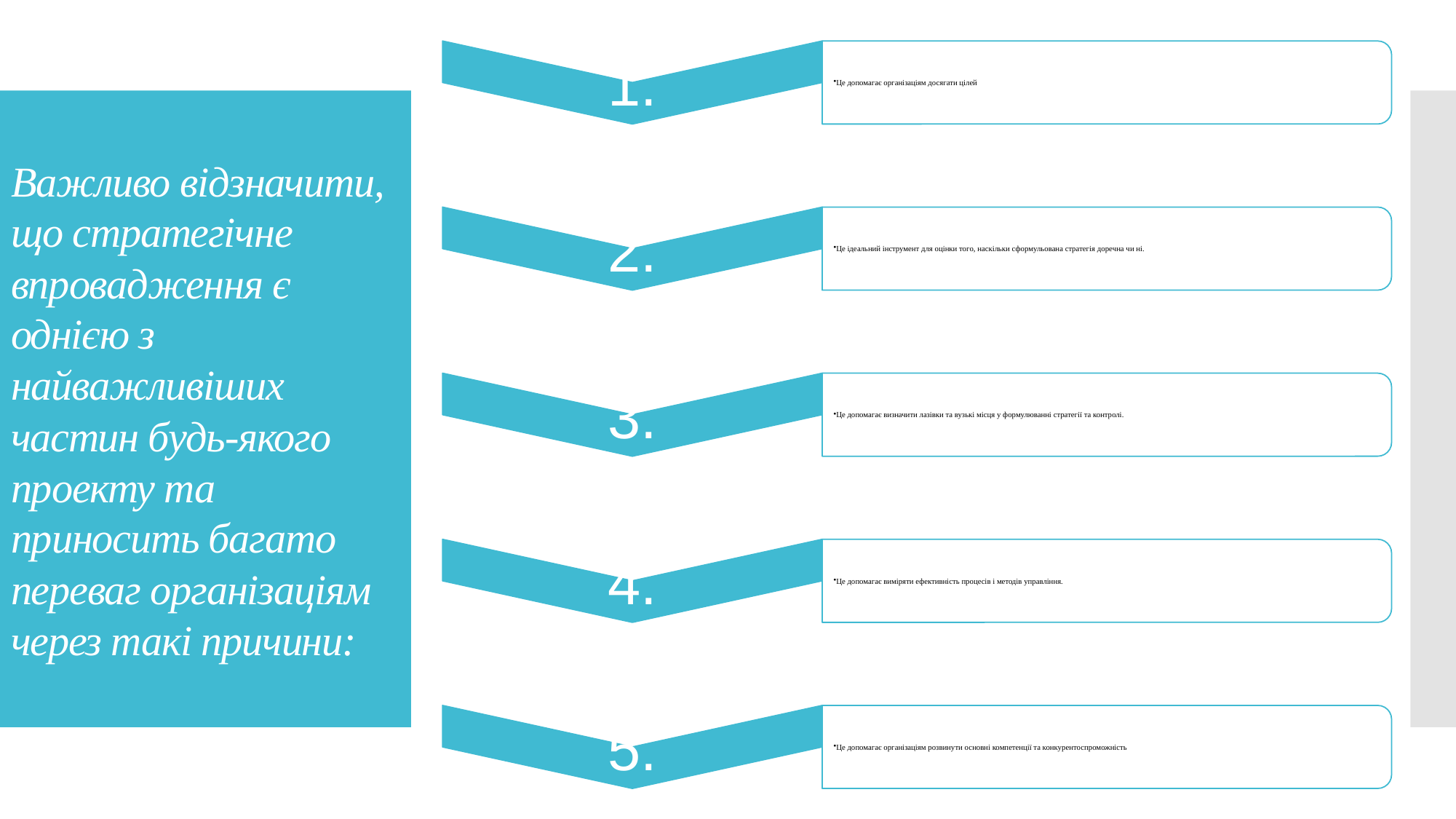

1.
Це допомагає організаціям досягати цілей
2.
Це ідеальний інструмент для оцінки того, наскільки сформульована стратегія доречна чи ні.
3.
Це допомагає визначити лазівки та вузькі місця у формулюванні стратегії та контролі.
4.
Це допомагає організаціям розвинути основні компетенції та конкурентоспроможність
Це допомагає виміряти ефективність процесів і методів управління.
5.
# Важливо відзначити, що стратегічне впровадження є однією з найважливіших частин будь-якого проекту та приносить багато переваг організаціям через такі причини: